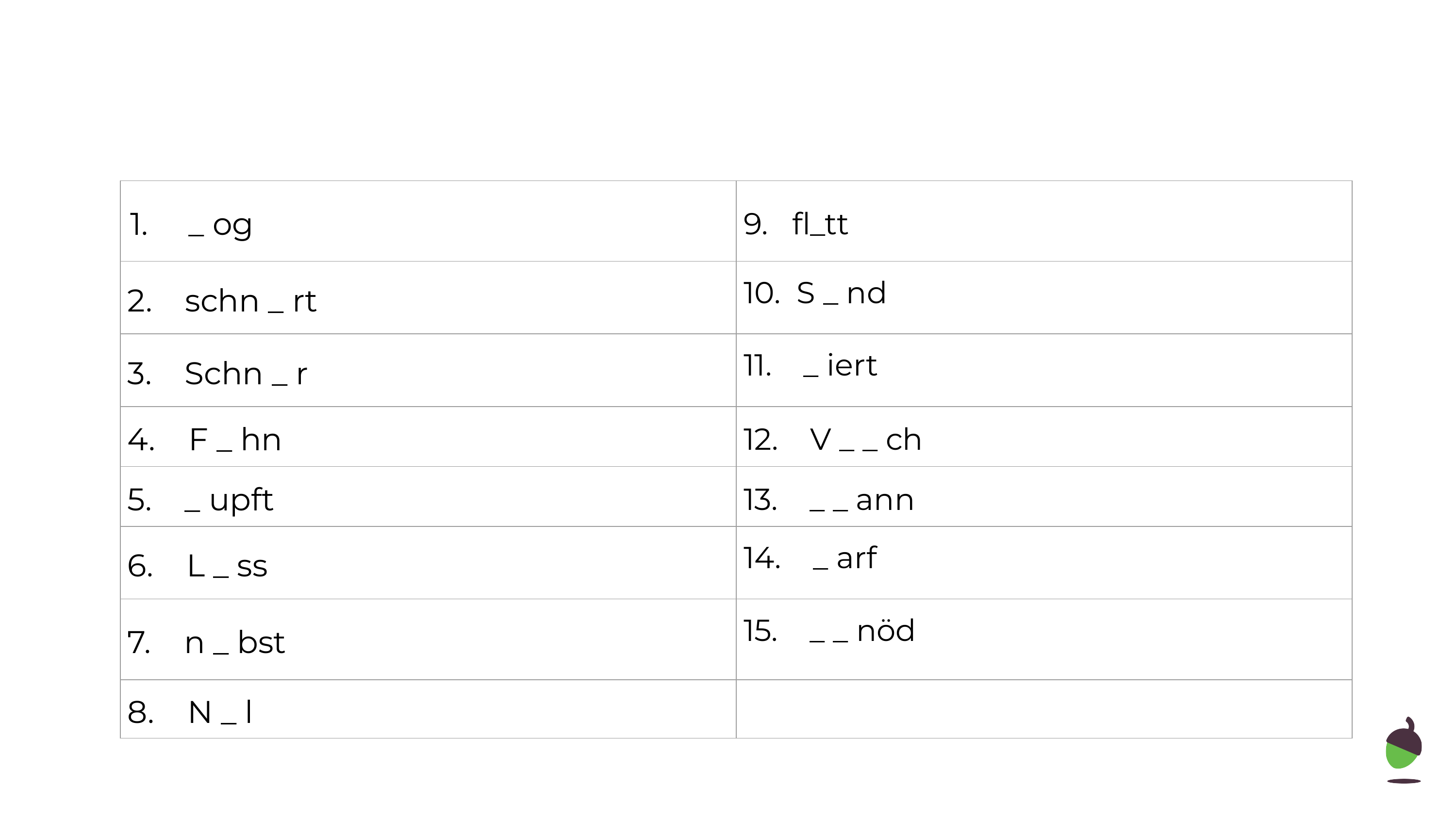

| \_ og | 9. fl\_tt |
| --- | --- |
| 2. schn \_ rt | 10. S \_ nd |
| 3. Schn \_ r | 11. \_ iert |
| 4. F \_ hn | 12. V \_ \_ ch |
| 5. \_ upft | 13. \_ \_ ann |
| 6. L \_ ss | 14. \_ arf |
| 7. n \_ bst | 15. \_ \_ nöd |
| 8. N \_ l |  |